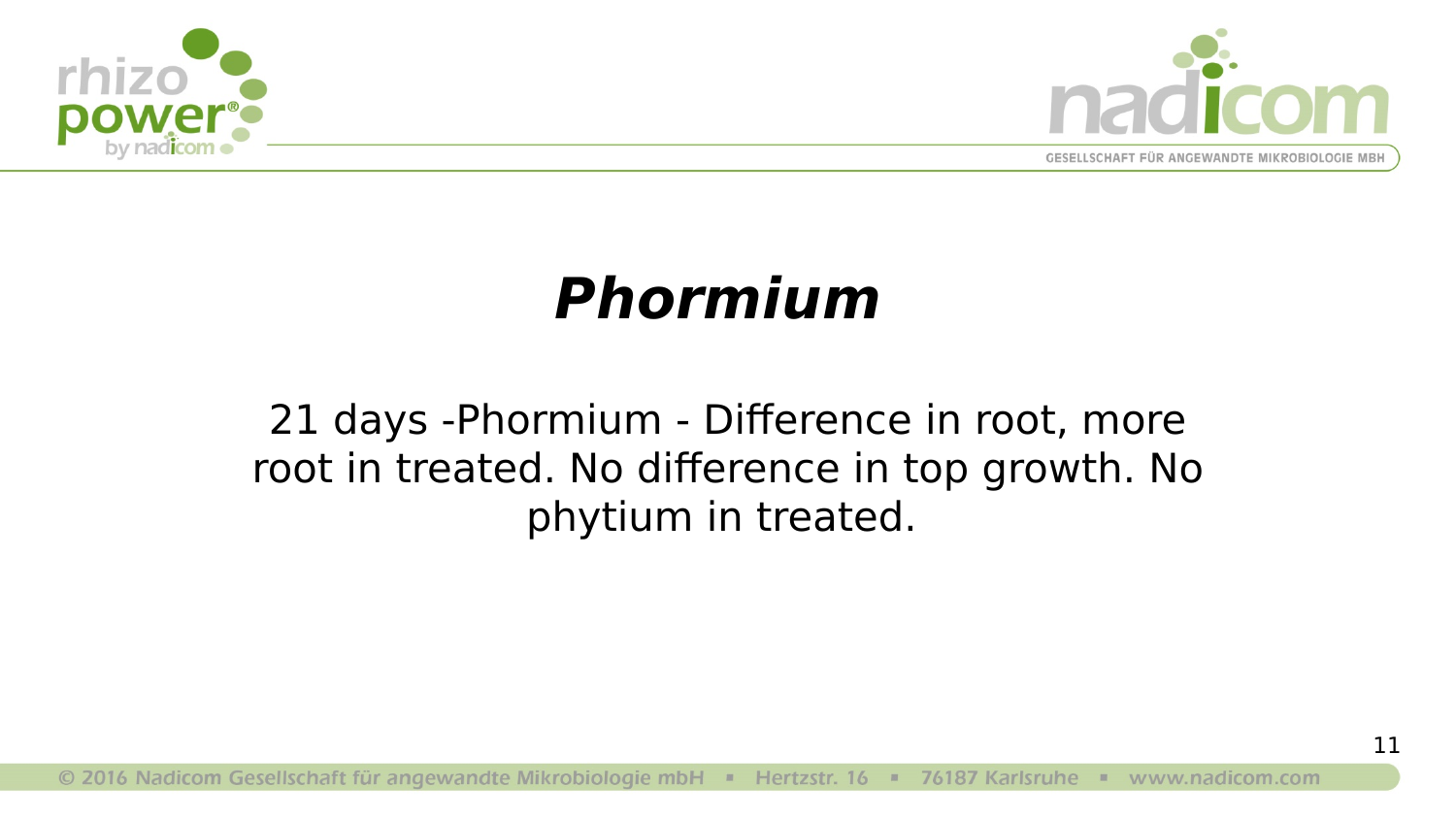

# Phormium
21 days -Phormium - Difference in root, more root in treated. No difference in top growth. No phytium in treated.